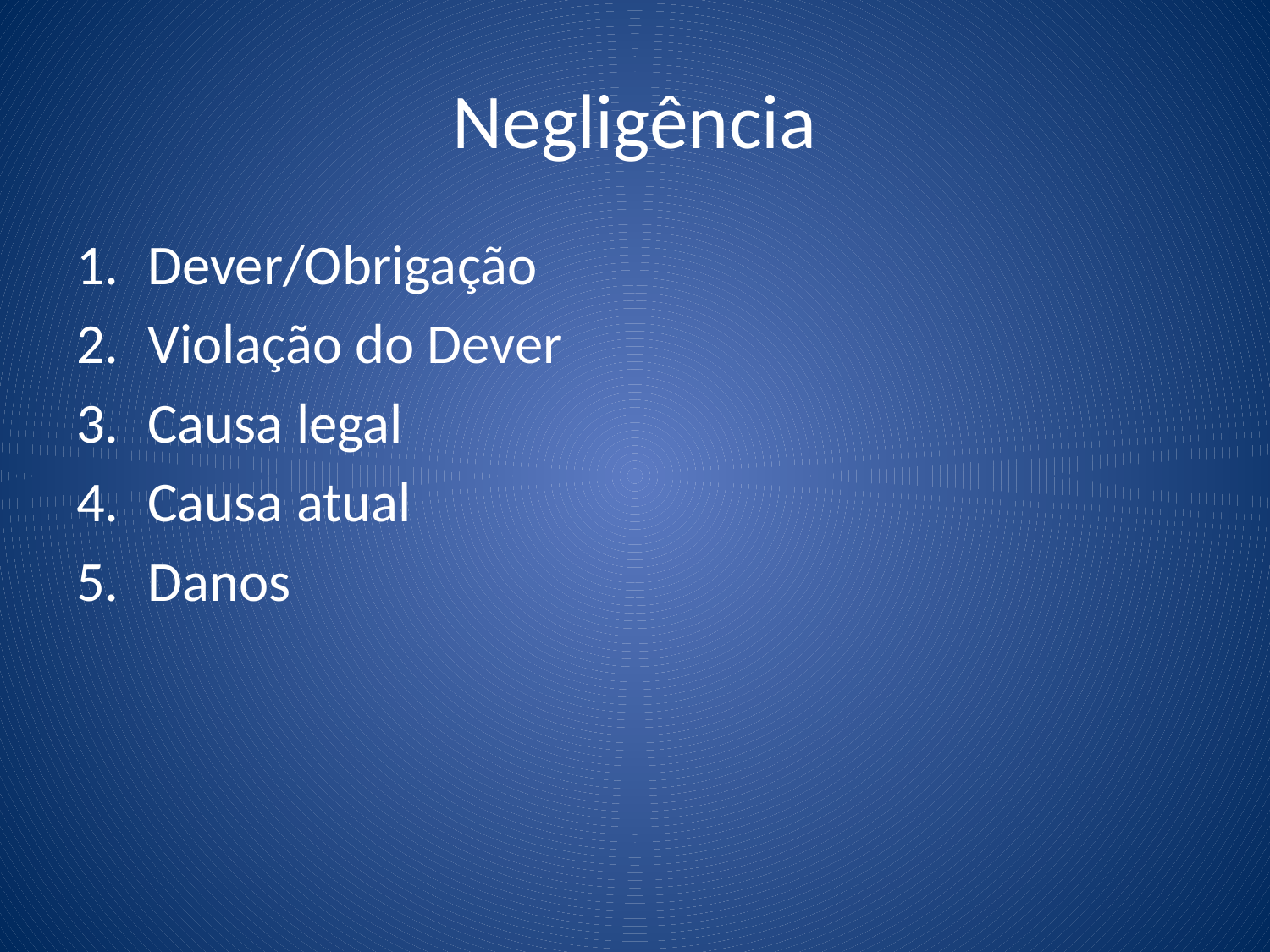

# Negligência
Dever/Obrigação
Violação do Dever
Causa legal
Causa atual
Danos